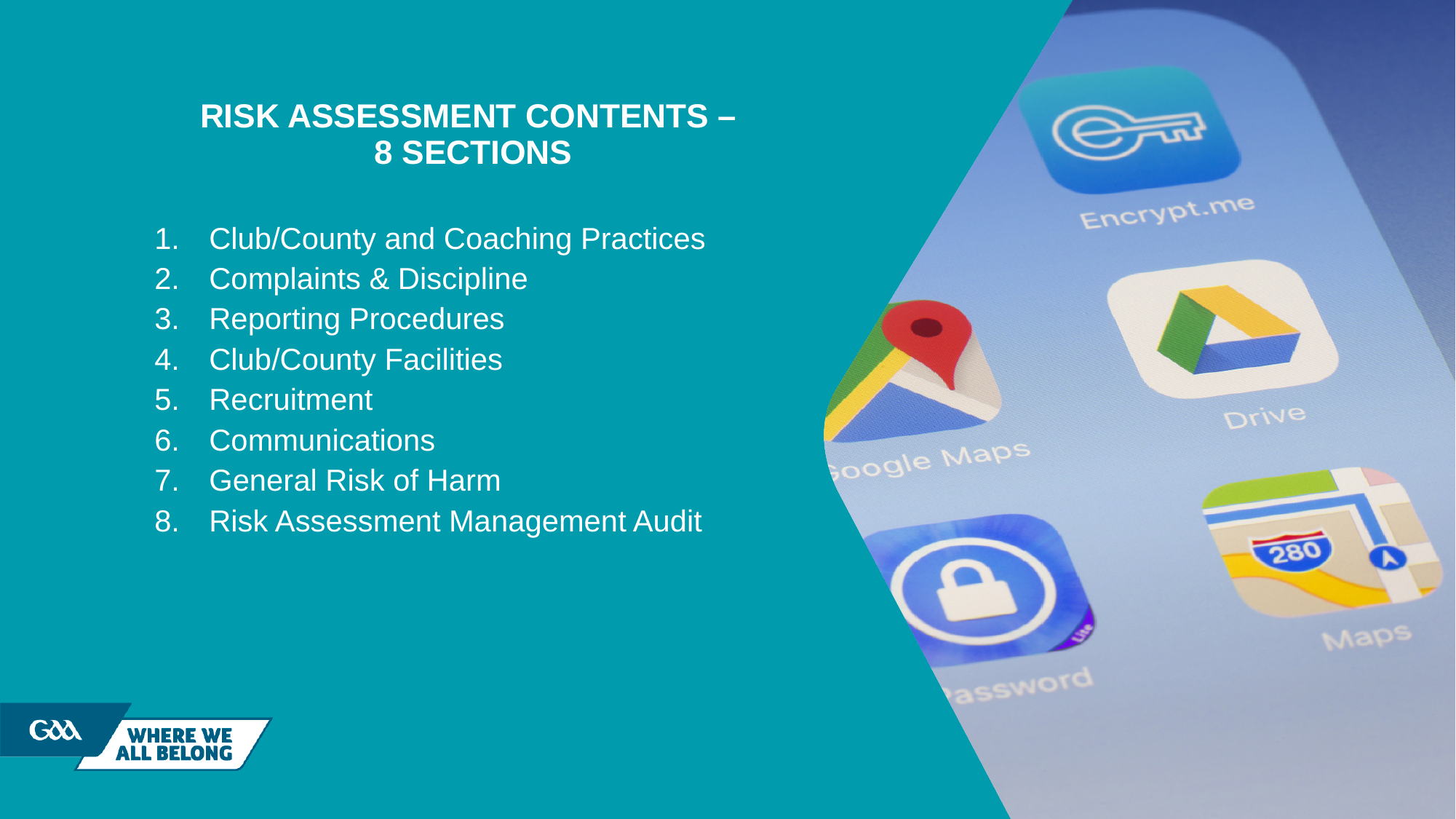

# Risk Assessment Contents – 8 Sections
Club/County and Coaching Practices
Complaints & Discipline
Reporting Procedures
Club/County Facilities
Recruitment
Communications
General Risk of Harm
Risk Assessment Management Audit